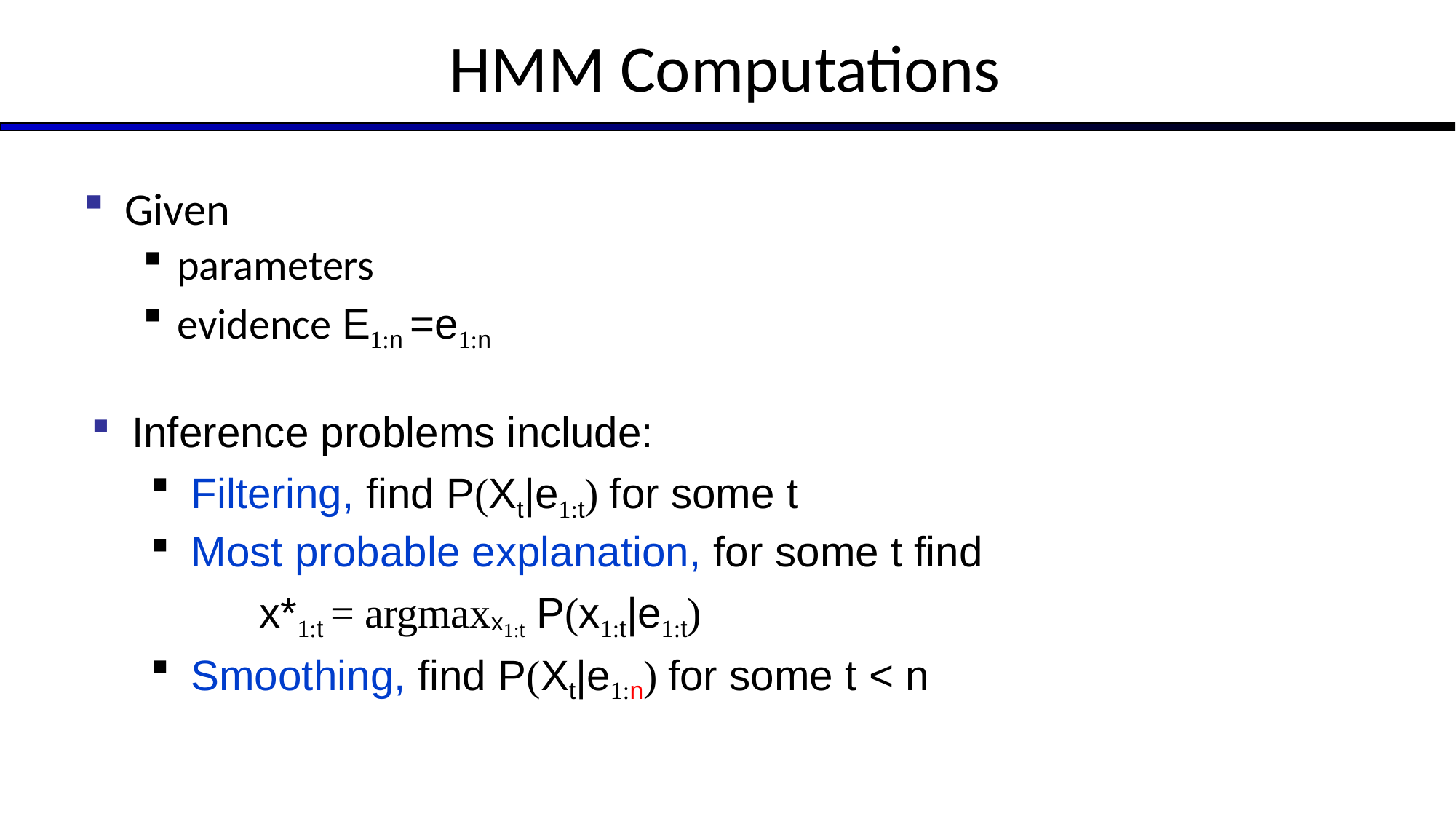

# HMM Computations
Given
parameters
evidence E1:n =e1:n
Inference problems include:
Filtering, find P(Xt|e1:t) for some t
Most probable explanation, for some t find
x*1:t = argmaxx1:t P(x1:t|e1:t)
Smoothing, find P(Xt|e1:n) for some t < n